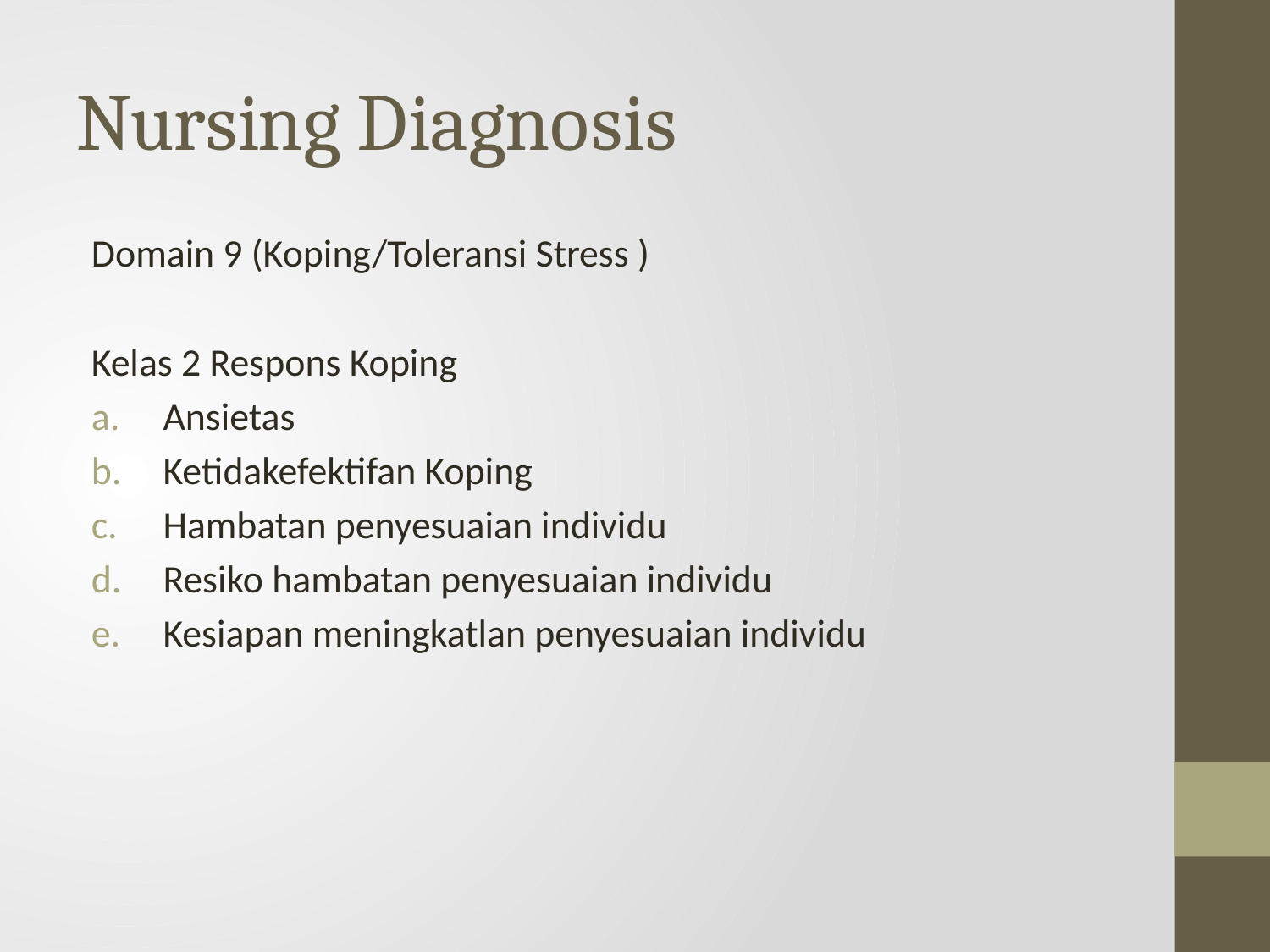

# Nursing Diagnosis
Domain 9 (Koping/Toleransi Stress )

Kelas 2 Respons Koping
Ansietas
Ketidakefektifan Koping
Hambatan penyesuaian individu
Resiko hambatan penyesuaian individu
Kesiapan meningkatlan penyesuaian individu